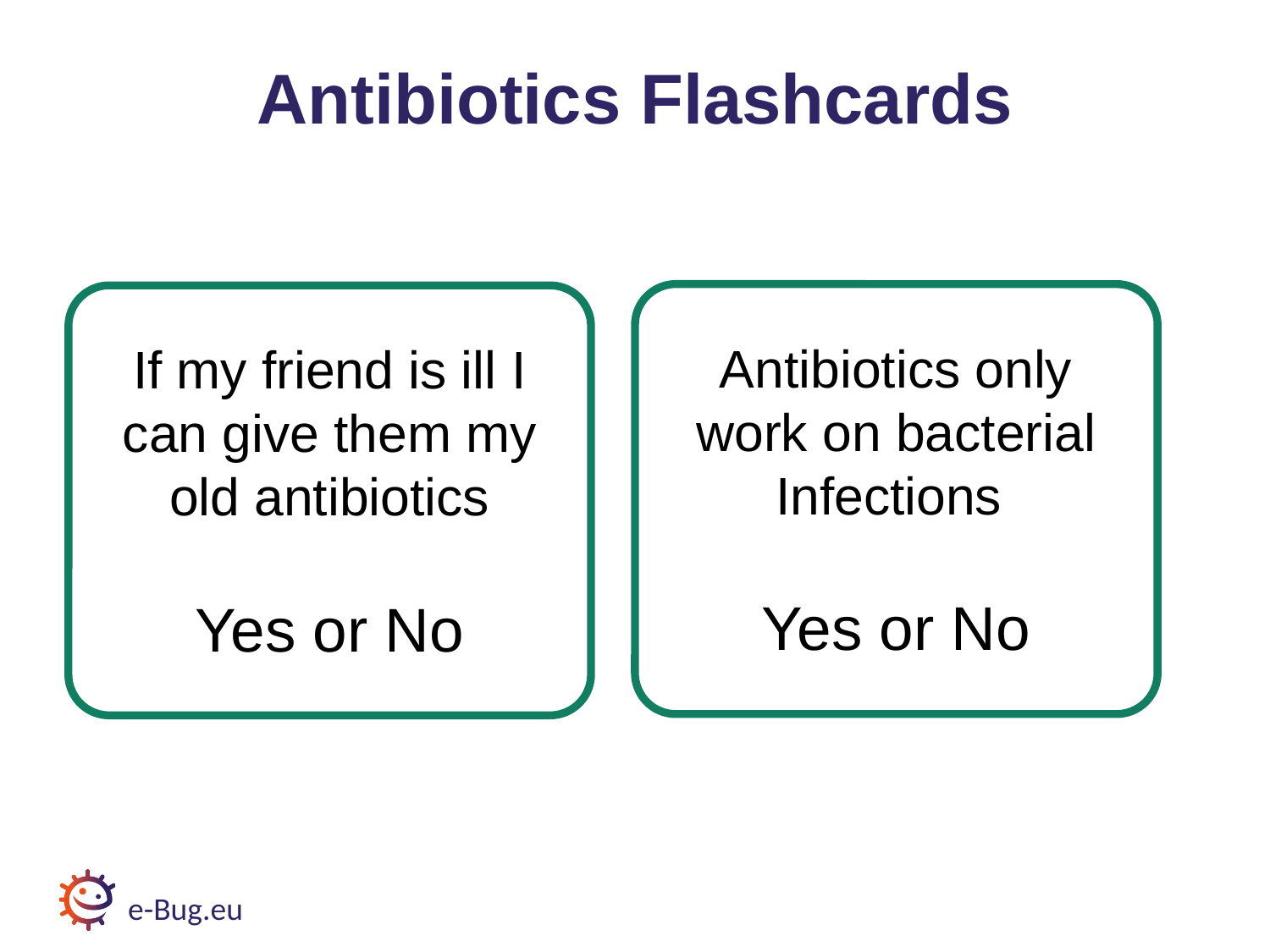

Antibiotics Flashcards 2
Antibiotics Flashcards
Antibiotics only
work on bacterial
Infections

Yes or No
If my friend is ill I
can give them my old antibiotics

Yes or No
e-Bug.eu